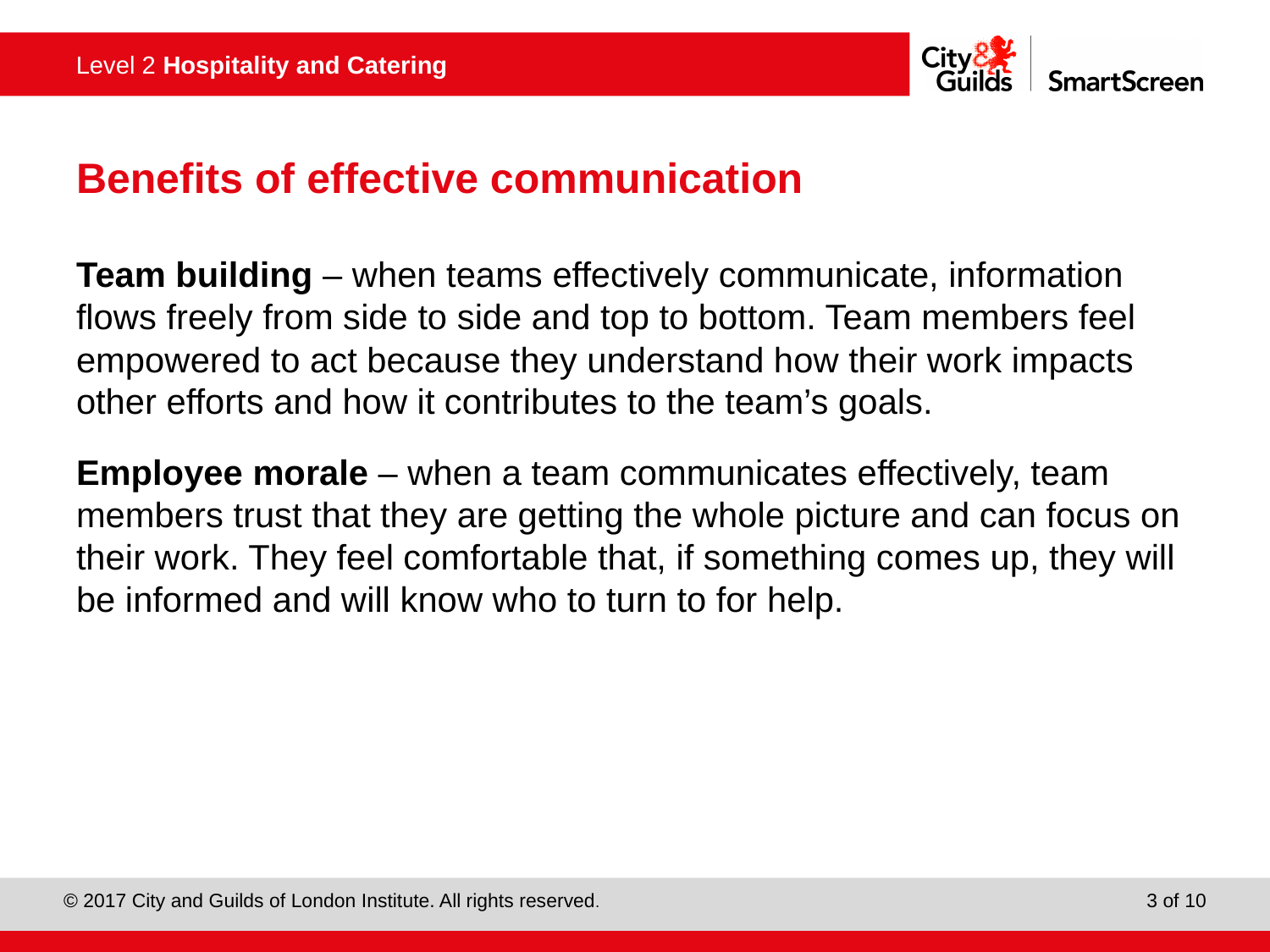

# Benefits of effective communication
Team building – when teams effectively communicate, information flows freely from side to side and top to bottom. Team members feel empowered to act because they understand how their work impacts other efforts and how it contributes to the team’s goals.
Employee morale – when a team communicates effectively, team members trust that they are getting the whole picture and can focus on their work. They feel comfortable that, if something comes up, they will be informed and will know who to turn to for help.